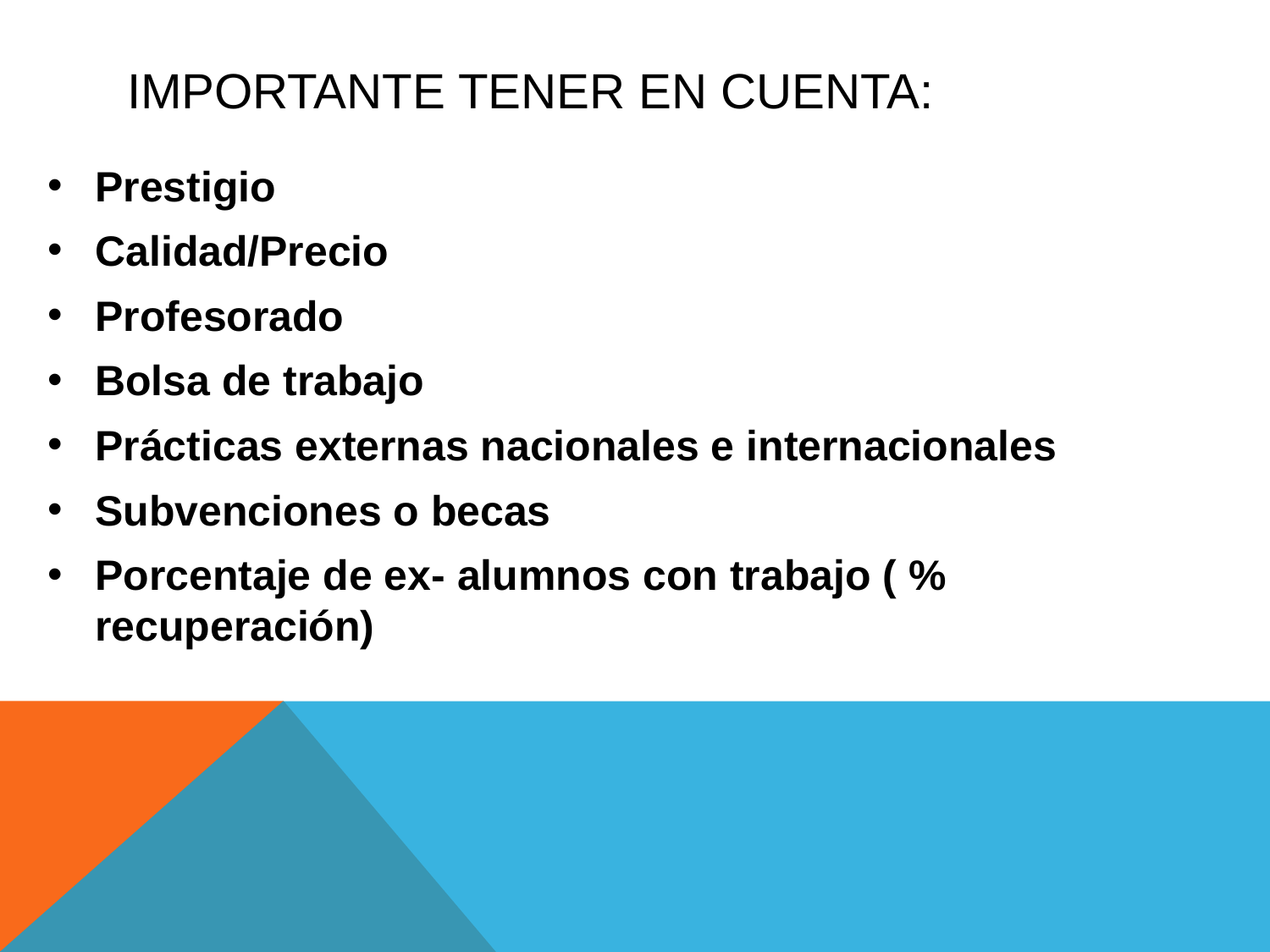

# IMPORTANTE TENER EN CUENTA:
Prestigio
Calidad/Precio
Profesorado
Bolsa de trabajo
Prácticas externas nacionales e internacionales
Subvenciones o becas
Porcentaje de ex- alumnos con trabajo ( % recuperación)